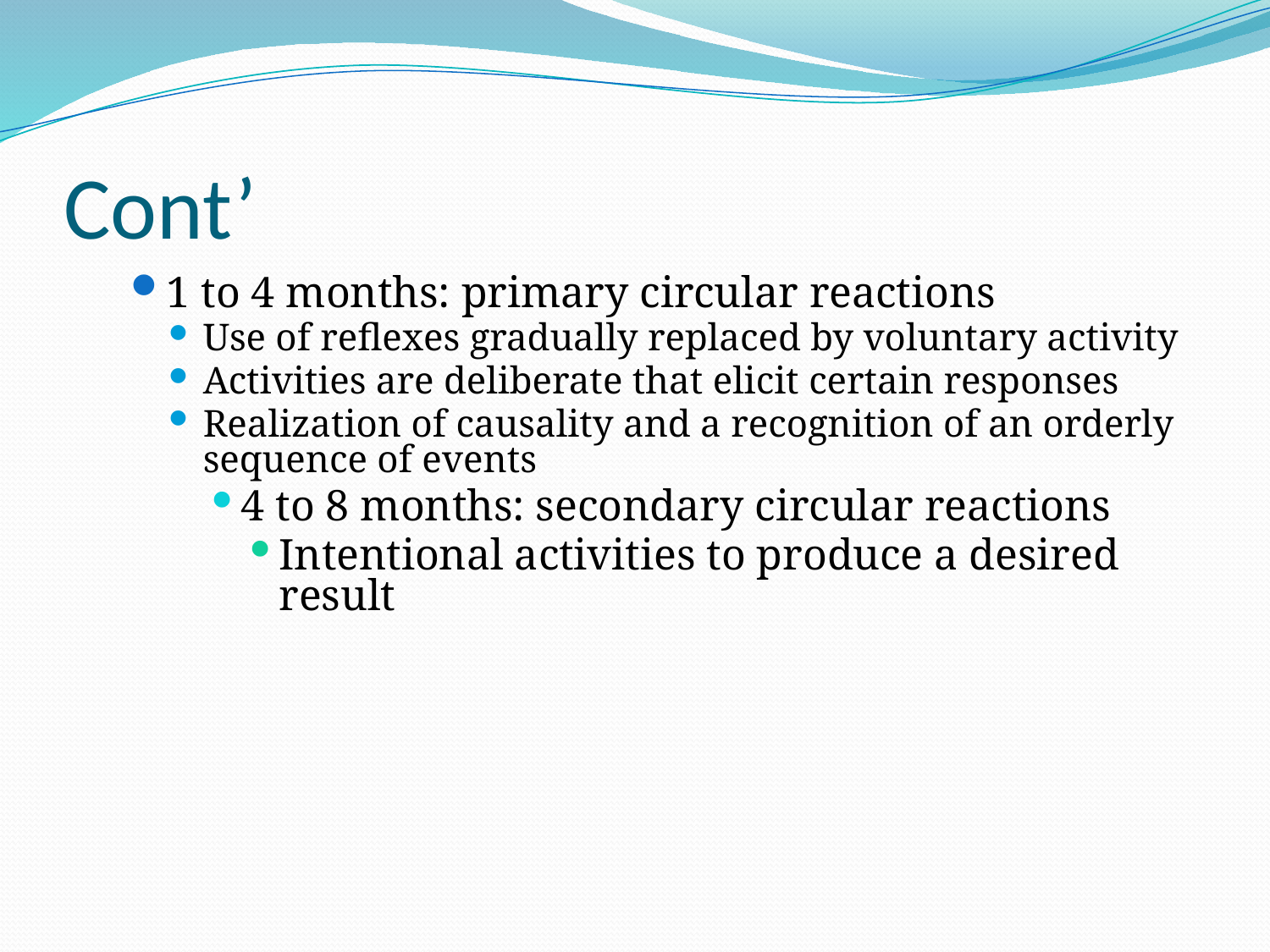

# Cont’
1 to 4 months: primary circular reactions
Use of reflexes gradually replaced by voluntary activity
Activities are deliberate that elicit certain responses
Realization of causality and a recognition of an orderly sequence of events
4 to 8 months: secondary circular reactions
Intentional activities to produce a desired result